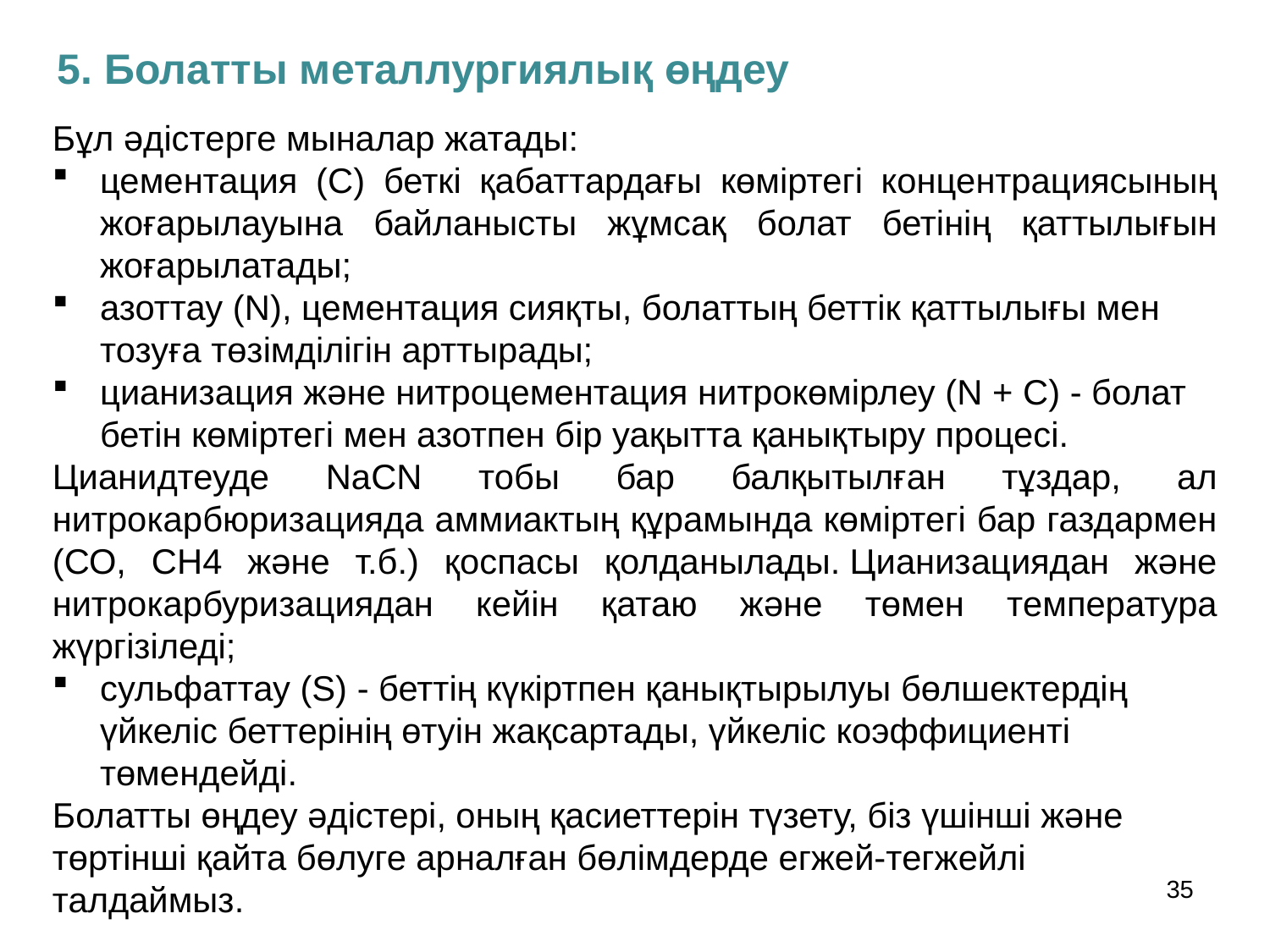

5. Болатты металлургиялық өңдеу

Бұл әдістерге мыналар жатады:
цементация (С) беткі қабаттардағы көміртегі концентрациясының жоғарылауына байланысты жұмсақ болат бетінің қаттылығын жоғарылатады;
азоттау (N), цементация сияқты, болаттың беттік қаттылығы мен тозуға төзімділігін арттырады;
цианизация және нитроцементация нитрокөмірлеу (N + C) - болат бетін көміртегі мен азотпен бір уақытта қанықтыру процесі.
Цианидтеуде NaCN тобы бар балқытылған тұздар, ал нитрокарбюризацияда аммиактың құрамында көміртегі бар газдармен (СО, СН4 және т.б.) қоспасы қолданылады. Цианизациядан және нитрокарбуризациядан кейін қатаю және төмен температура жүргізіледі;
сульфаттау (S) - беттің күкіртпен қанықтырылуы бөлшектердің үйкеліс беттерінің өтуін жақсартады, үйкеліс коэффициенті төмендейді.
Болатты өңдеу әдістері, оның қасиеттерін түзету, біз үшінші және төртінші қайта бөлуге арналған бөлімдерде егжей-тегжейлі талдаймыз.
35